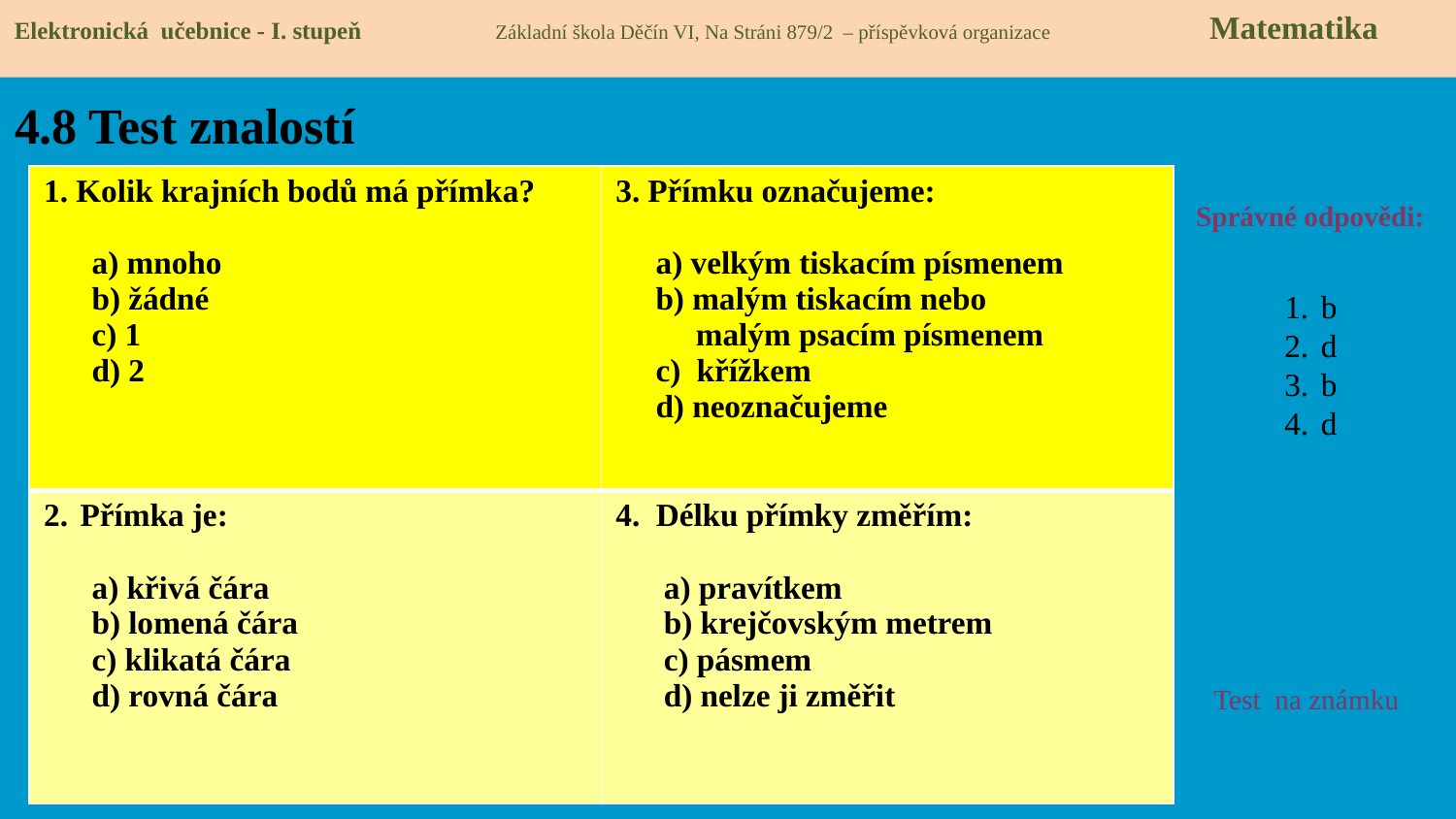

Elektronická  učebnice - I. stupeň                      Základní škola Děčín VI, Na Stráni 879/2  – příspěvková organizace                       	      Matematika

# 4.8 Test znalostí
| 1. Kolik krajních bodů má přímka? a) mnoho b) žádné c) 1 d) 2 | 3. Přímku označujeme: a) velkým tiskacím písmenem b) malým tiskacím nebo malým psacím písmenem c) křížkem d) neoznačujeme |
| --- | --- |
| Přímka je: a) křivá čára b) lomená čára c) klikatá čára d) rovná čára | 4. Délku přímky změřím: a) pravítkem b) krejčovským metrem c) pásmem d) nelze ji změřit |
Správné odpovědi:

b
d
b
d

Test  na známku